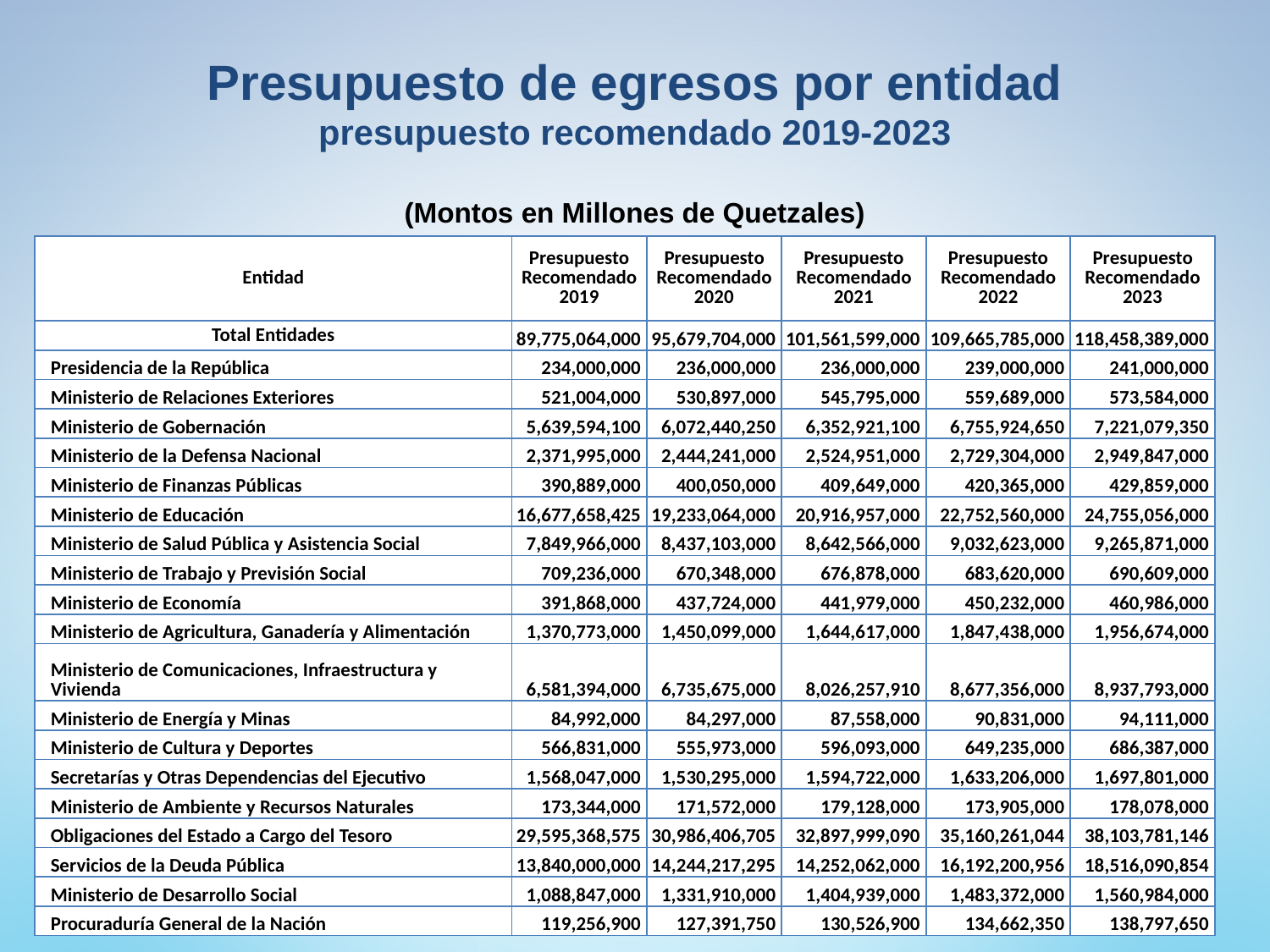

# Presupuesto de egresos por entidad presupuesto recomendado 2019-2023 (Montos en Millones de Quetzales)
| Entidad | Presupuesto Recomendado 2019 | Presupuesto Recomendado 2020 | Presupuesto Recomendado 2021 | Presupuesto Recomendado 2022 | Presupuesto Recomendado 2023 |
| --- | --- | --- | --- | --- | --- |
| Total Entidades | 89,775,064,000 | 95,679,704,000 | 101,561,599,000 | 109,665,785,000 | 118,458,389,000 |
| Presidencia de la República | 234,000,000 | 236,000,000 | 236,000,000 | 239,000,000 | 241,000,000 |
| Ministerio de Relaciones Exteriores | 521,004,000 | 530,897,000 | 545,795,000 | 559,689,000 | 573,584,000 |
| Ministerio de Gobernación | 5,639,594,100 | 6,072,440,250 | 6,352,921,100 | 6,755,924,650 | 7,221,079,350 |
| Ministerio de la Defensa Nacional | 2,371,995,000 | 2,444,241,000 | 2,524,951,000 | 2,729,304,000 | 2,949,847,000 |
| Ministerio de Finanzas Públicas | 390,889,000 | 400,050,000 | 409,649,000 | 420,365,000 | 429,859,000 |
| Ministerio de Educación | 16,677,658,425 | 19,233,064,000 | 20,916,957,000 | 22,752,560,000 | 24,755,056,000 |
| Ministerio de Salud Pública y Asistencia Social | 7,849,966,000 | 8,437,103,000 | 8,642,566,000 | 9,032,623,000 | 9,265,871,000 |
| Ministerio de Trabajo y Previsión Social | 709,236,000 | 670,348,000 | 676,878,000 | 683,620,000 | 690,609,000 |
| Ministerio de Economía | 391,868,000 | 437,724,000 | 441,979,000 | 450,232,000 | 460,986,000 |
| Ministerio de Agricultura, Ganadería y Alimentación | 1,370,773,000 | 1,450,099,000 | 1,644,617,000 | 1,847,438,000 | 1,956,674,000 |
| Ministerio de Comunicaciones, Infraestructura y Vivienda | 6,581,394,000 | 6,735,675,000 | 8,026,257,910 | 8,677,356,000 | 8,937,793,000 |
| Ministerio de Energía y Minas | 84,992,000 | 84,297,000 | 87,558,000 | 90,831,000 | 94,111,000 |
| Ministerio de Cultura y Deportes | 566,831,000 | 555,973,000 | 596,093,000 | 649,235,000 | 686,387,000 |
| Secretarías y Otras Dependencias del Ejecutivo | 1,568,047,000 | 1,530,295,000 | 1,594,722,000 | 1,633,206,000 | 1,697,801,000 |
| Ministerio de Ambiente y Recursos Naturales | 173,344,000 | 171,572,000 | 179,128,000 | 173,905,000 | 178,078,000 |
| Obligaciones del Estado a Cargo del Tesoro | 29,595,368,575 | 30,986,406,705 | 32,897,999,090 | 35,160,261,044 | 38,103,781,146 |
| Servicios de la Deuda Pública | 13,840,000,000 | 14,244,217,295 | 14,252,062,000 | 16,192,200,956 | 18,516,090,854 |
| Ministerio de Desarrollo Social | 1,088,847,000 | 1,331,910,000 | 1,404,939,000 | 1,483,372,000 | 1,560,984,000 |
| Procuraduría General de la Nación | 119,256,900 | 127,391,750 | 130,526,900 | 134,662,350 | 138,797,650 |